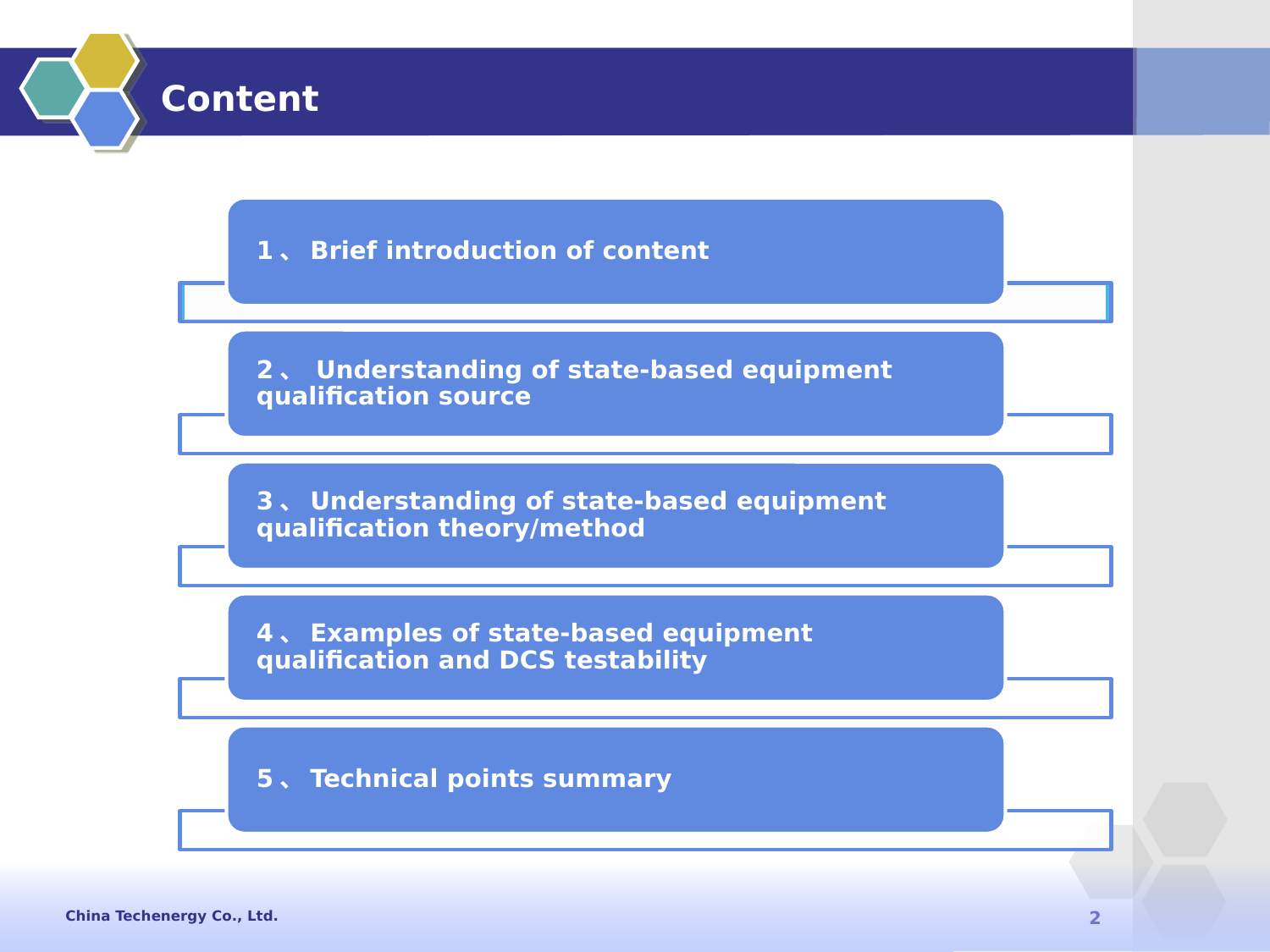

Content
1、Brief introduction of content
2、 Understanding of state-based equipment qualification source
3、Understanding of state-based equipment qualification theory/method
4、Examples of state-based equipment qualification and DCS testability
5、Technical points summary
China Techenergy Co., Ltd.

2